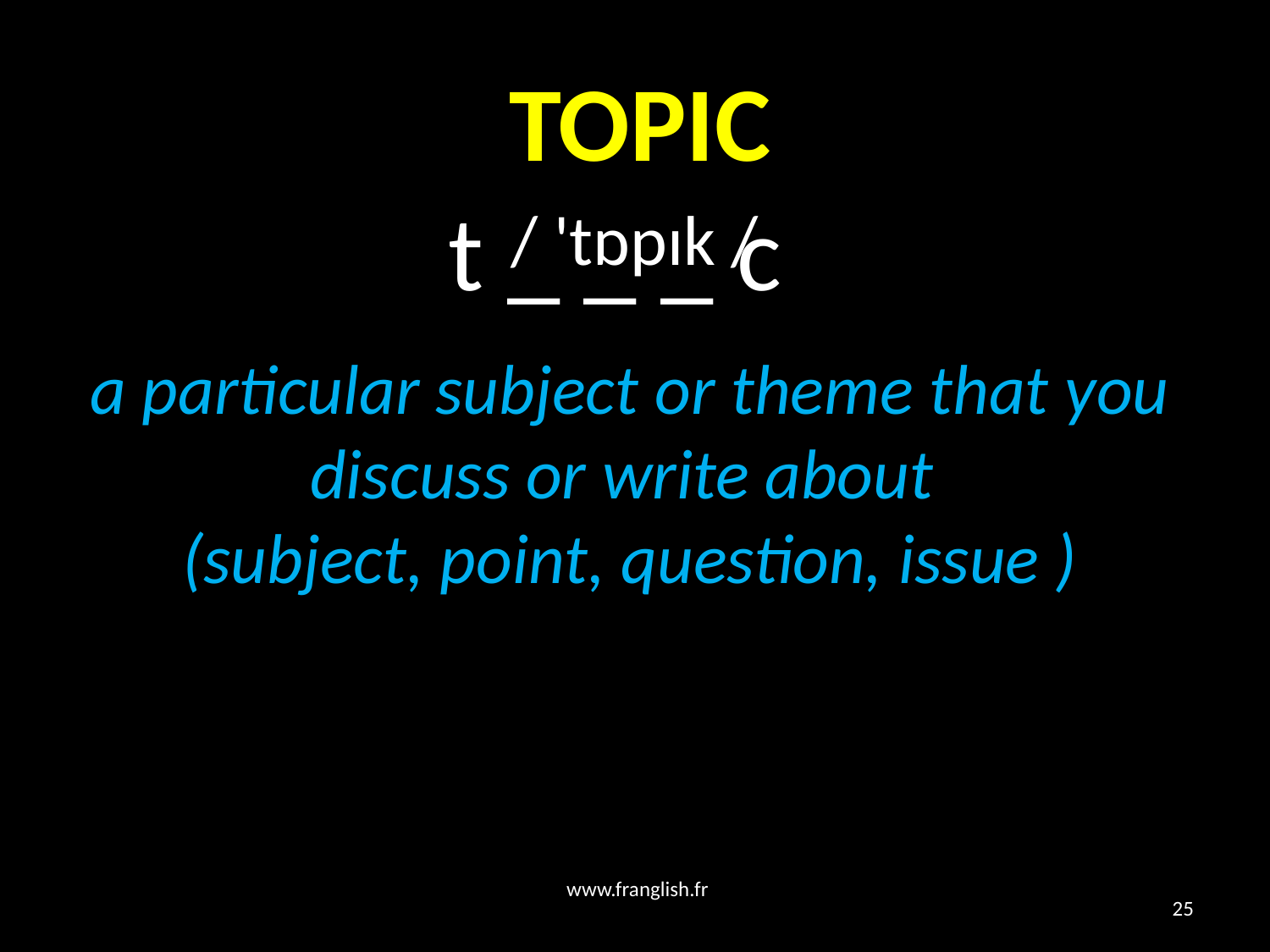

# TOPIC
  t _ _ _ c
/ 'tɒpɪk /
a particular subject or theme that you discuss or write about
(subject, point, question, issue )
www.franglish.fr
25